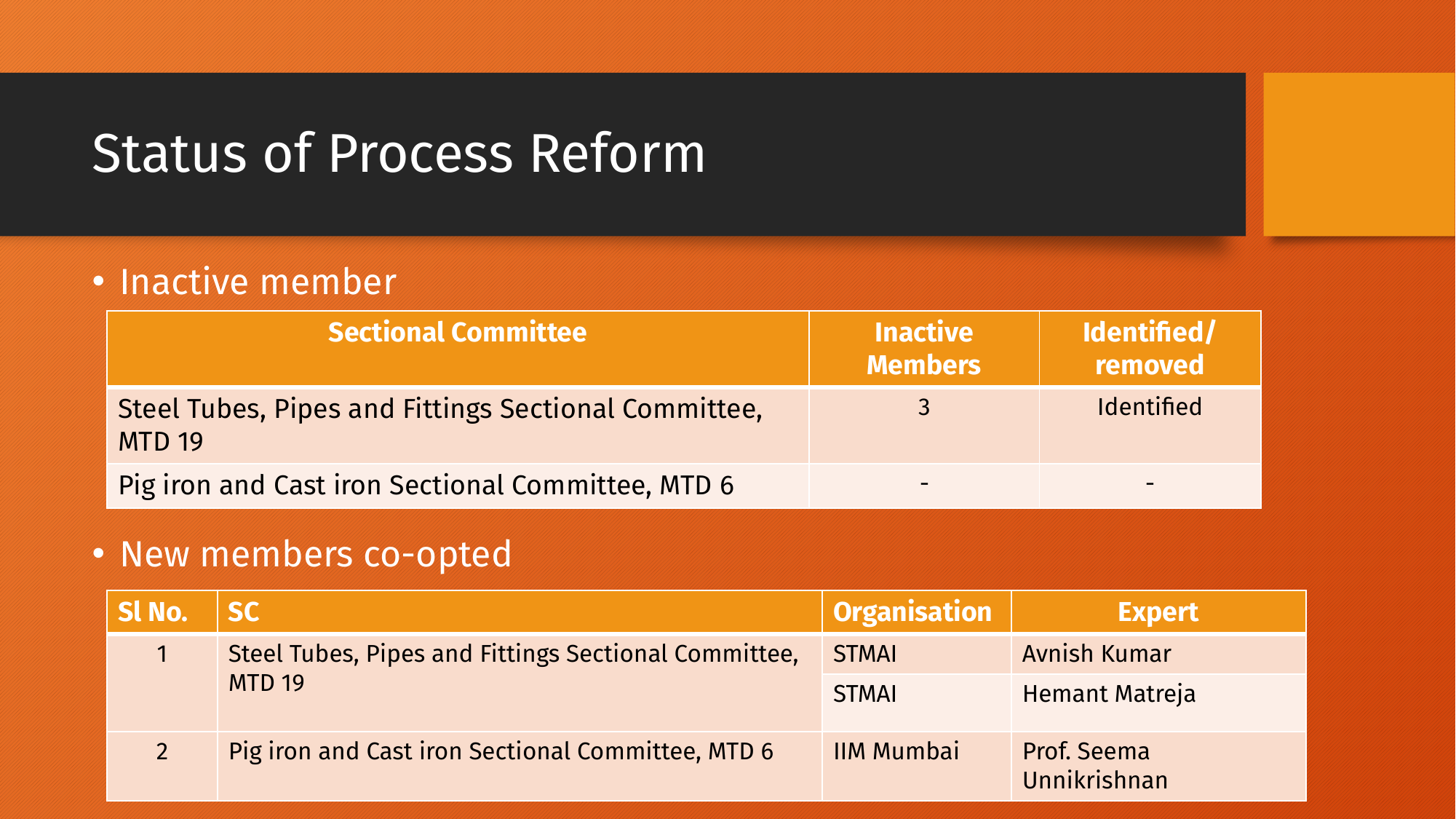

# Status of Process Reform
Inactive member

New members co-opted

| Sectional Committee | Inactive Members | Identified/removed |
| --- | --- | --- |
| Steel Tubes, Pipes and Fittings Sectional Committee, MTD 19 | 3 | Identified |
| Pig iron and Cast iron Sectional Committee, MTD 6 | - | - |
| Sl No. | SC | Organisation | Expert |
| --- | --- | --- | --- |
| 1 | Steel Tubes, Pipes and Fittings Sectional Committee, MTD 19 | STMAI | Avnish Kumar |
|  |  | STMAI | Hemant Matreja |
| 2 | Pig iron and Cast iron Sectional Committee, MTD 6 | IIM Mumbai | Prof. Seema Unnikrishnan |